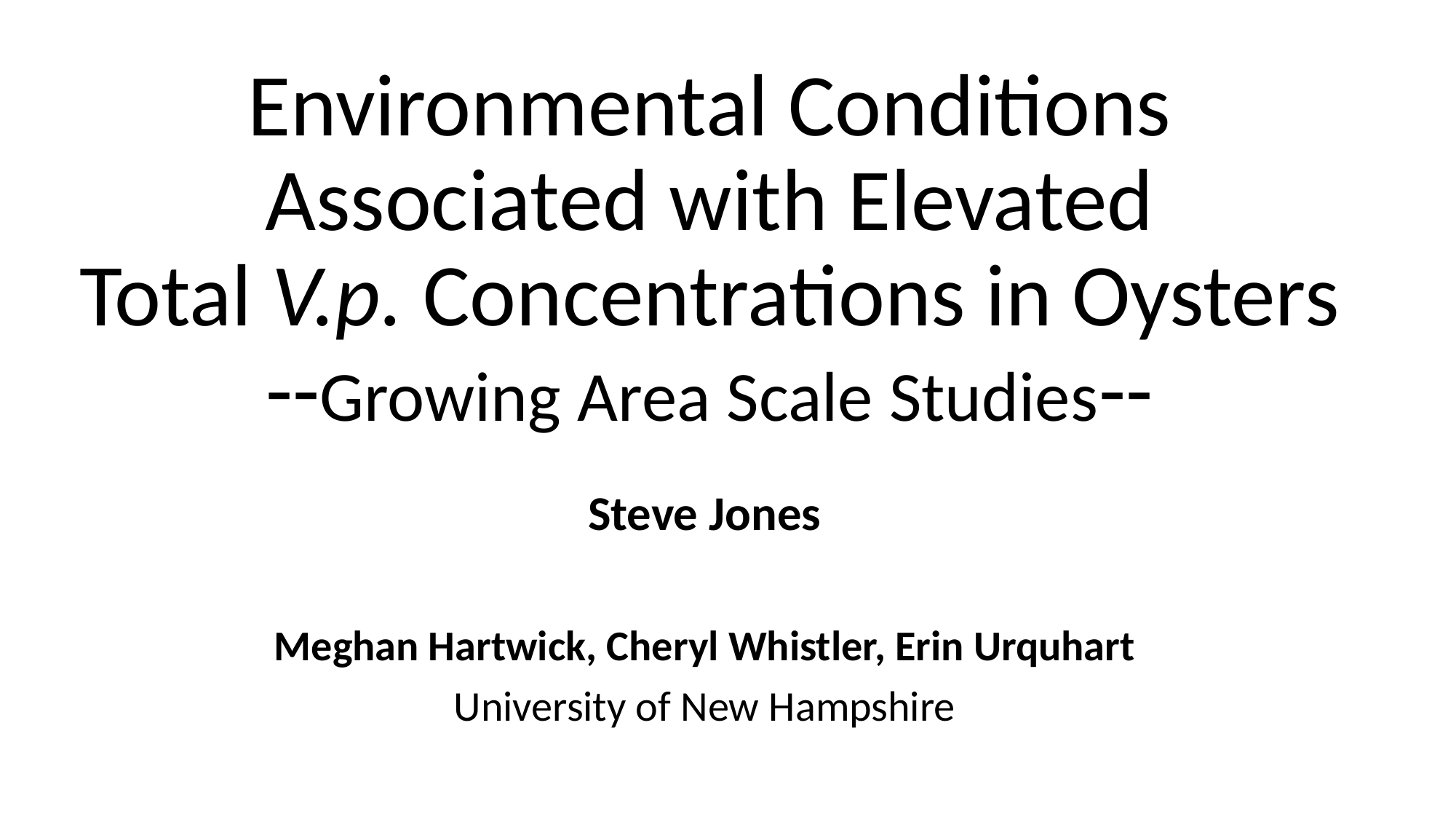

# Environmental Conditions Associated with Elevated Total V.p. Concentrations in Oysters --Growing Area Scale Studies--
Steve Jones

Meghan Hartwick, Cheryl Whistler, Erin Urquhart
University of New Hampshire